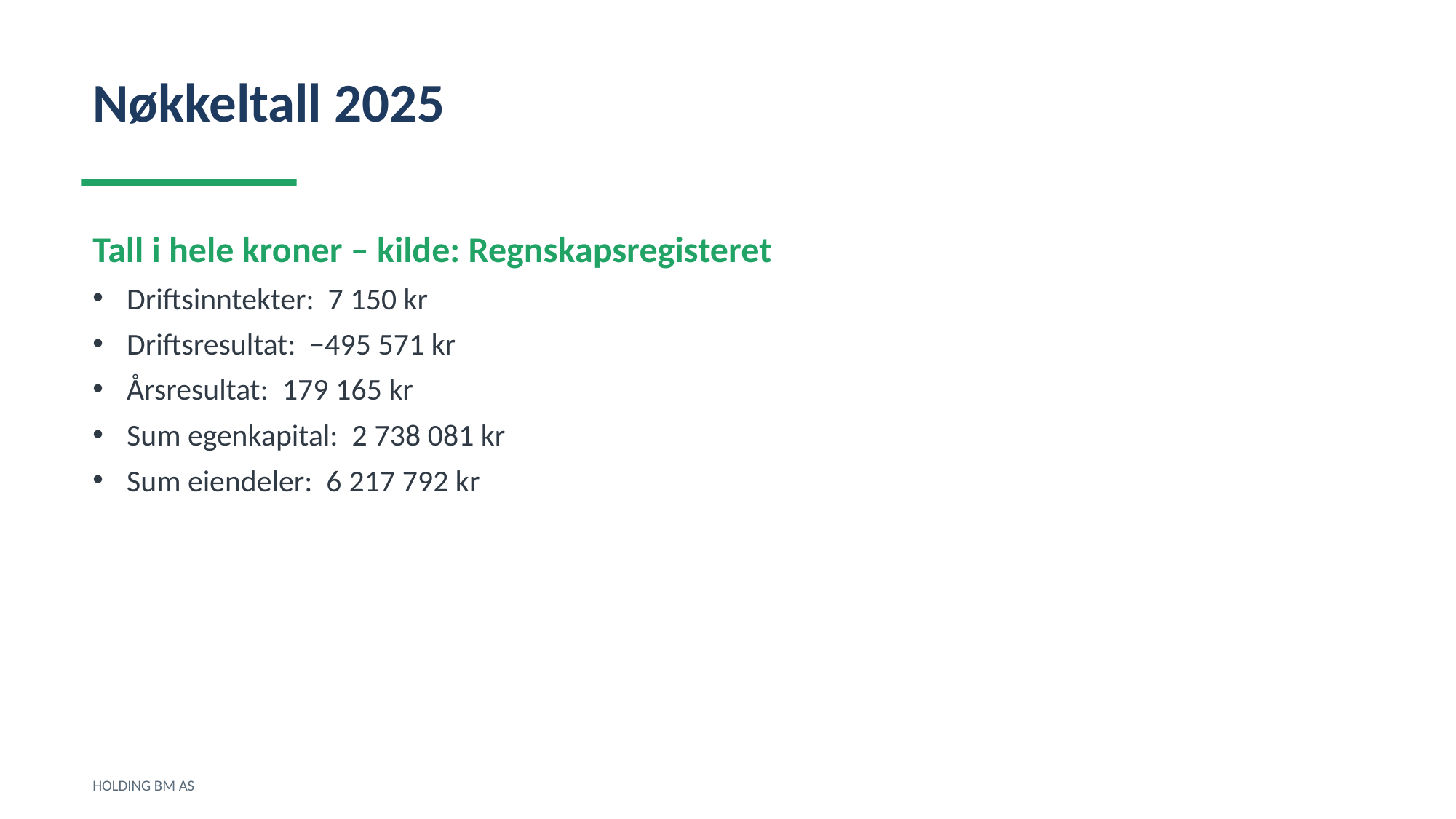

Nøkkeltall 2025

Tall i hele kroner – kilde: Regnskapsregisteret
Driftsinntekter:  7 150 kr
Driftsresultat:  −495 571 kr
Årsresultat:  179 165 kr
Sum egenkapital:  2 738 081 kr
Sum eiendeler:  6 217 792 kr
HOLDING BM AS